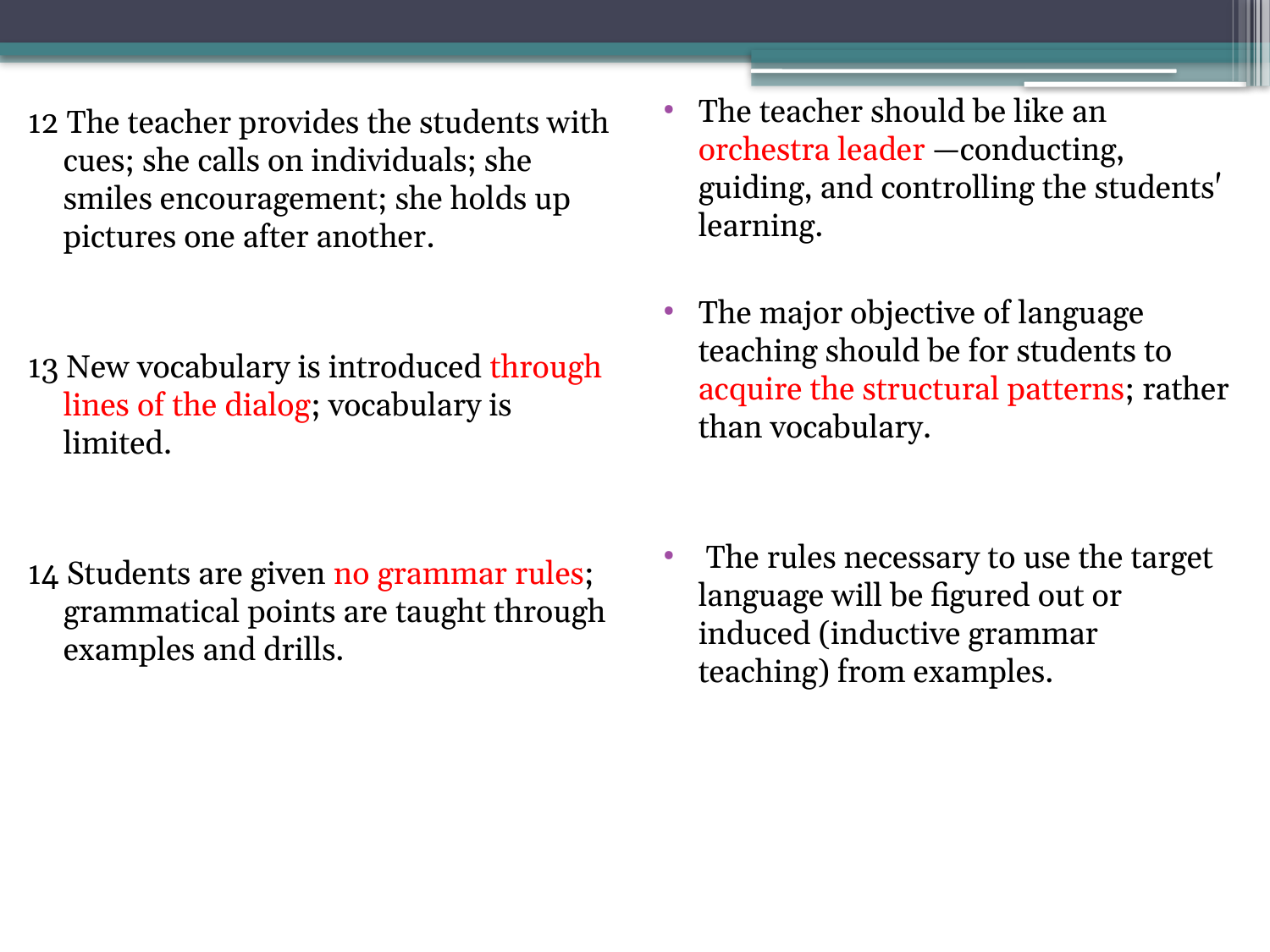

The teacher should be like an orchestra leader —conducting, guiding, and controlling the students' learning.

The major objective of language teaching should be for students to acquire the structural patterns; rather than vocabulary.

 The rules necessary to use the target language will be figured out or induced (inductive grammar teaching) from examples.

12 The teacher provides the students with cues; she calls on individuals; she smiles encouragement; she holds up pictures one after another.

13 New vocabulary is introduced through lines of the dialog; vocabulary is limited.

14 Students are given no grammar rules; grammatical points are taught through examples and drills.